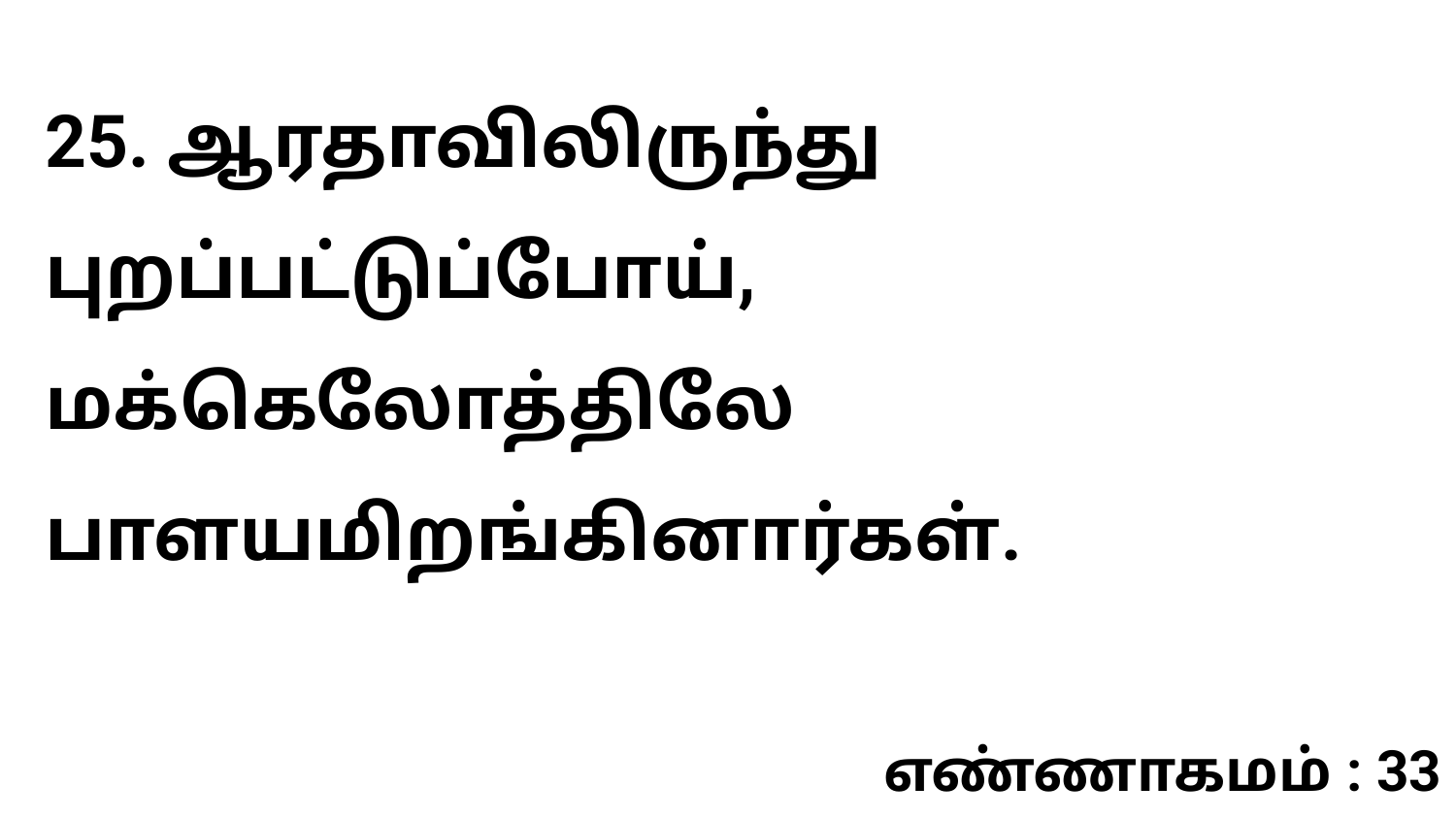

25. ஆரதாவிலிருந்து புறப்பட்டுப்போய், மக்கெலோத்திலே பாளயமிறங்கினார்கள்.
எண்ணாகமம் : 33